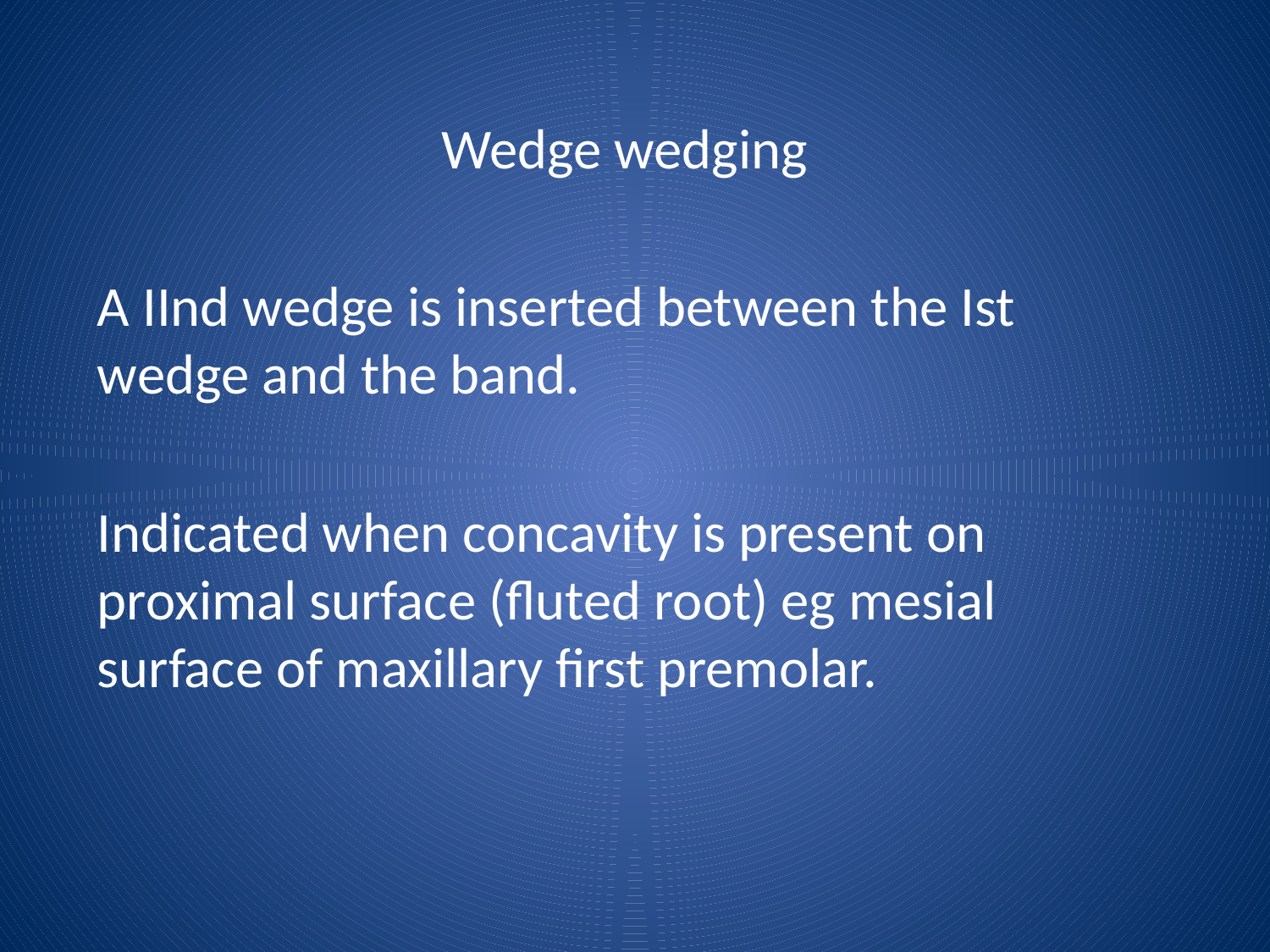

#
Wedge wedging

A IInd wedge is inserted between the Ist wedge and the band.

Indicated when concavity is present on proximal surface (fluted root) eg mesial surface of maxillary first premolar.